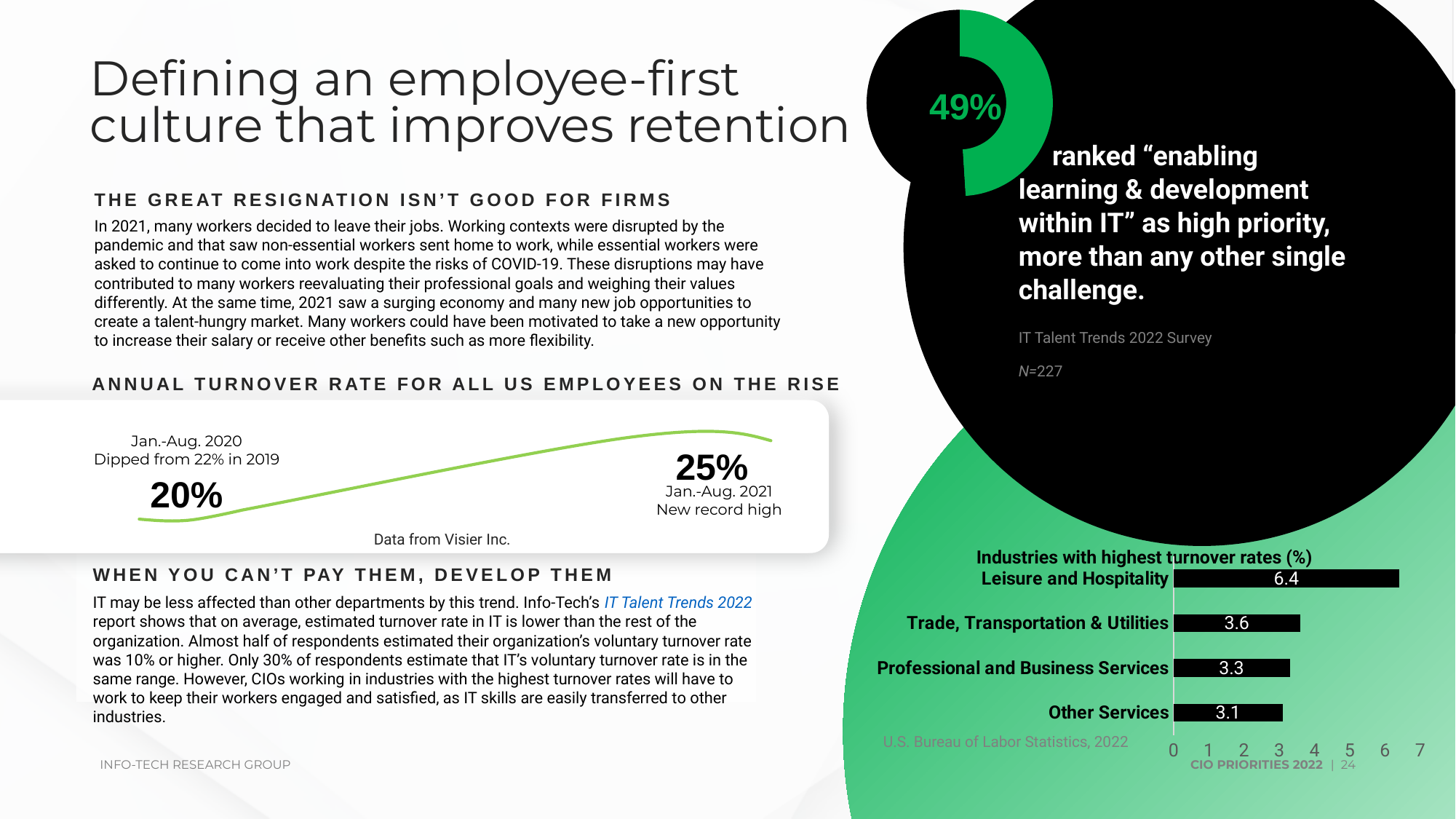

### Chart

| Category | Sales |
|---|---|
| 1st Qtr | 49.0 |
| 2nd Qtr | 51.0 |
49%
Defining an employee-first
culture that improves retention
     ranked “enabling learning & development within IT” as high priority, more than any other single challenge.
The Great resignation isn’t good for firms
In 2021, many workers decided to leave their jobs. Working contexts were disrupted by the pandemic and that saw non-essential workers sent home to work, while essential workers were asked to continue to come into work despite the risks of COVID-19. These disruptions may have contributed to many workers reevaluating their professional goals and weighing their values differently. At the same time, 2021 saw a surging economy and many new job opportunities to create a talent-hungry market. Many workers could have been motivated to take a new opportunity to increase their salary or receive other benefits such as more flexibility.
IT Talent Trends 2022 Survey
N=227
Annual turnover rate for all us employees on the rise

Jan.-Aug. 2020
Dipped from 22% in 2019

25%
20%
Jan.-Aug. 2021
New record high
Data from Visier Inc.

Industries with highest turnover rates (%)

### Chart

| Category | Series 1 |
|---|---|
| Other Services | 3.1 |
| Professional and Business Services | 3.3 |
| Trade, Transportation & Utilities | 3.6 |
| Leisure and Hospitality | 6.4 |
When you can’t pay them, develop them
IT may be less affected than other departments by this trend. Info-Tech’s IT Talent Trends 2022 report shows that on average, estimated turnover rate in IT is lower than the rest of the organization. Almost half of respondents estimated their organization’s voluntary turnover rate was 10% or higher. Only 30% of respondents estimate that IT’s voluntary turnover rate is in the same range. However, CIOs working in industries with the highest turnover rates will have to work to keep their workers engaged and satisfied, as IT skills are easily transferred to other industries.
U.S. Bureau of Labor Statistics, 2022